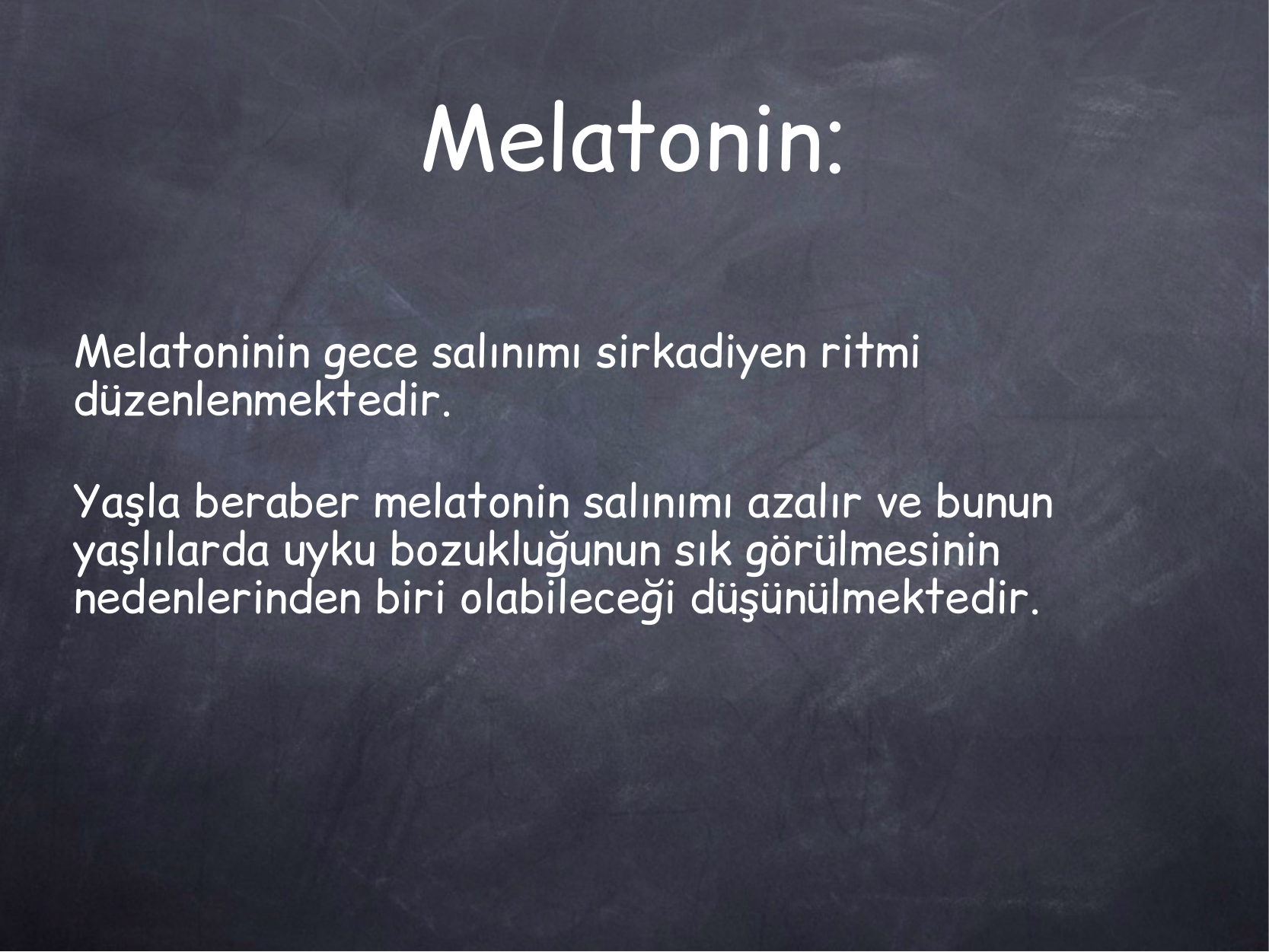

# Melatonin:
Melatoninin gece salınımı sirkadiyen ritmi düzenlenmektedir.

Yaşla beraber melatonin salınımı azalır ve bunun yaşlılarda uyku bozukluğunun sık görülmesinin nedenlerinden biri olabileceği düşünülmektedir.